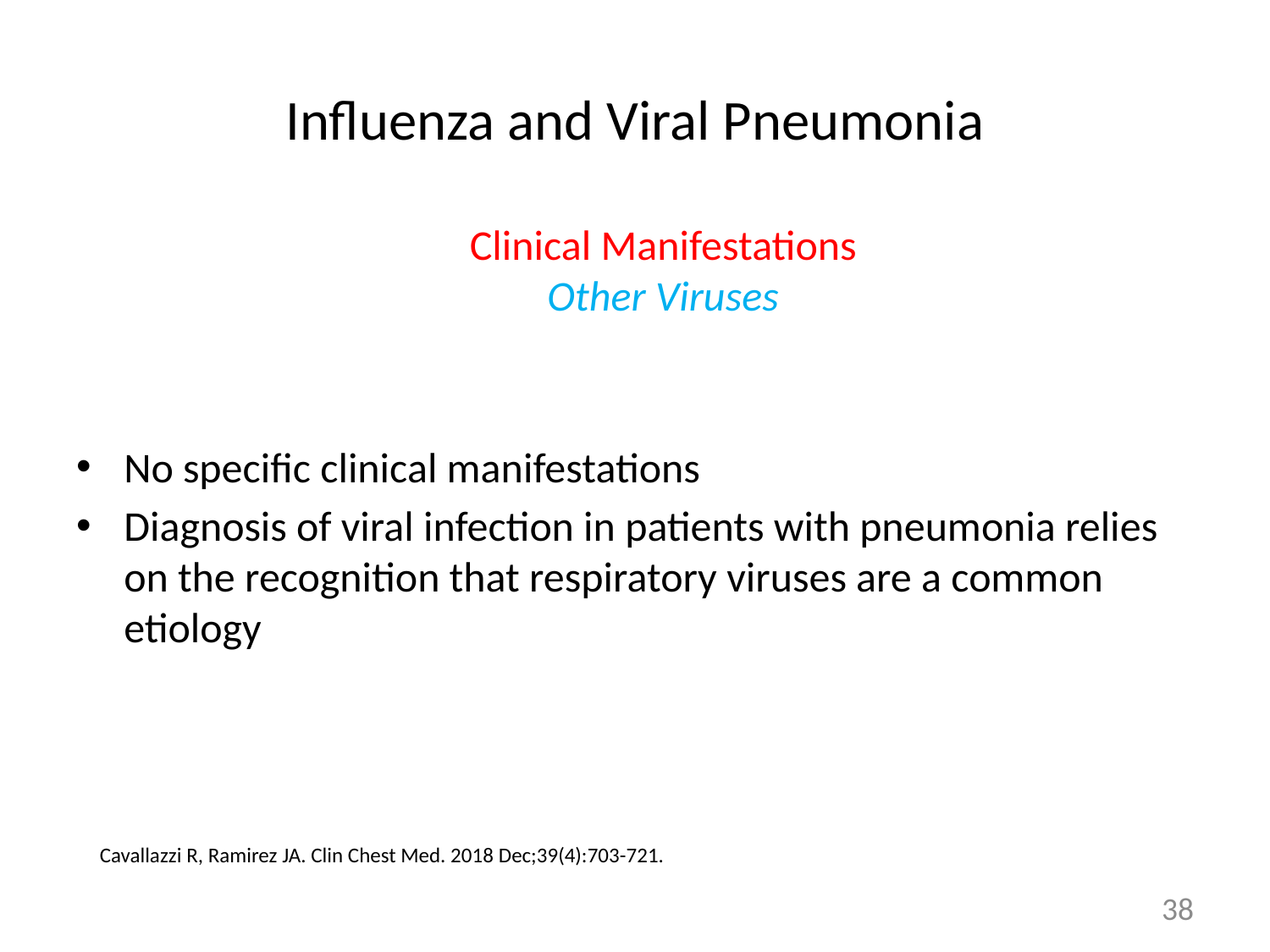

# Influenza and Viral Pneumonia
Clinical Manifestations
Other Viruses
No specific clinical manifestations
Diagnosis of viral infection in patients with pneumonia relies on the recognition that respiratory viruses are a common etiology
Cavallazzi R, Ramirez JA. Clin Chest Med. 2018 Dec;39(4):703-721.
38